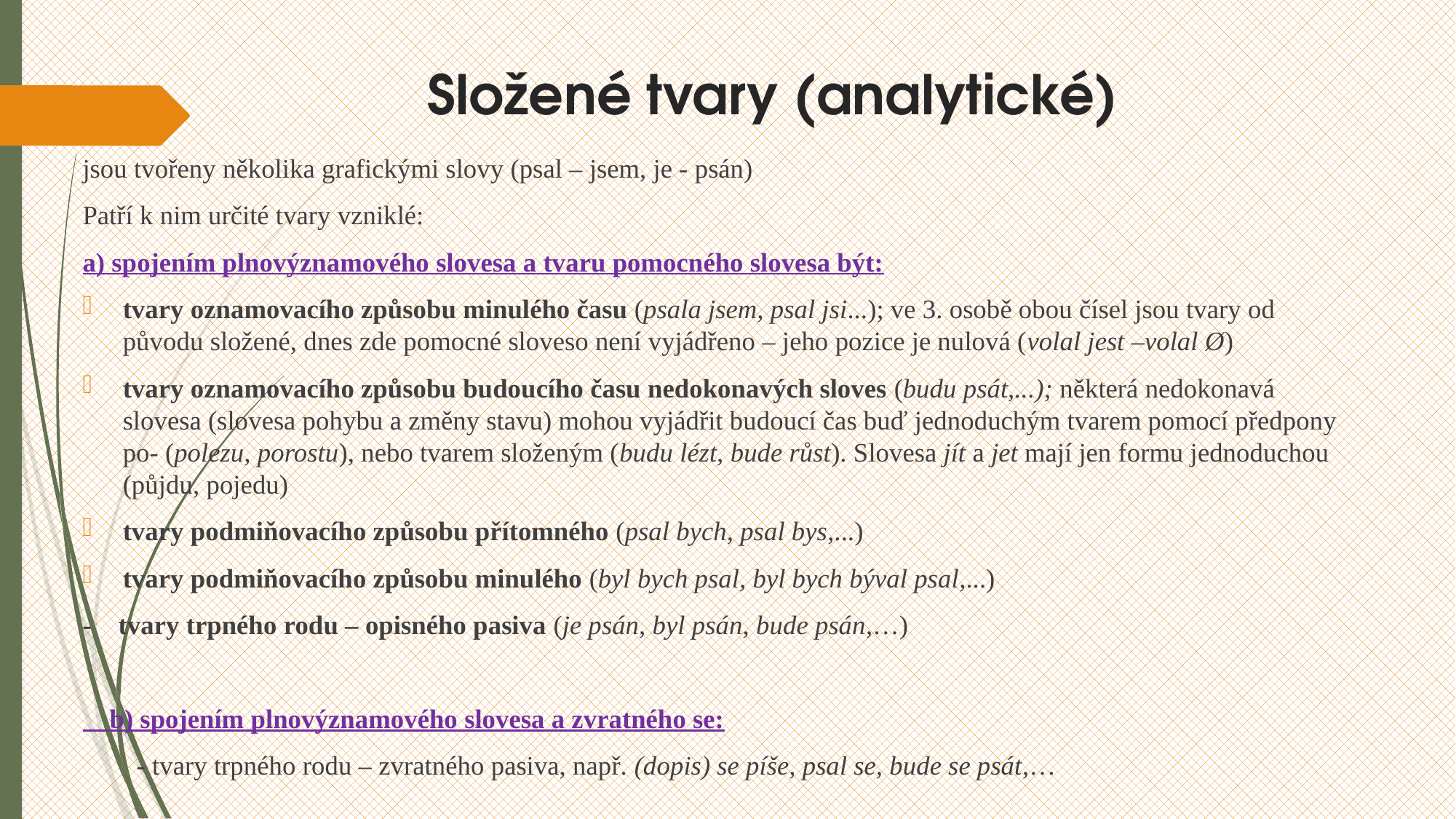

# Složené tvary (analytické)
jsou tvořeny několika grafickými slovy (psal – jsem, je - psán)
Patří k nim určité tvary vzniklé:
a) spojením plnovýznamového slovesa a tvaru pomocného slovesa být:
tvary oznamovacího způsobu minulého času (psala jsem, psal jsi...); ve 3. osobě obou čísel jsou tvary od původu složené, dnes zde pomocné sloveso není vyjádřeno – jeho pozice je nulová (volal jest –volal Ø)
tvary oznamovacího způsobu budoucího času nedokonavých sloves (budu psát,...); některá nedokonavá slovesa (slovesa pohybu a změny stavu) mohou vyjádřit budoucí čas buď jednoduchým tvarem pomocí předpony po- (polezu, porostu), nebo tvarem složeným (budu lézt, bude růst). Slovesa jít a jet mají jen formu jednoduchou (půjdu, pojedu)
tvary podmiňovacího způsobu přítomného (psal bych, psal bys,...)
tvary podmiňovacího způsobu minulého (byl bych psal, byl bych býval psal,...)
-    tvary trpného rodu – opisného pasiva (je psán, byl psán, bude psán,…)

    b) spojením plnovýznamového slovesa a zvratného se:
        - tvary trpného rodu – zvratného pasiva, např. (dopis) se píše, psal se, bude se psát,…